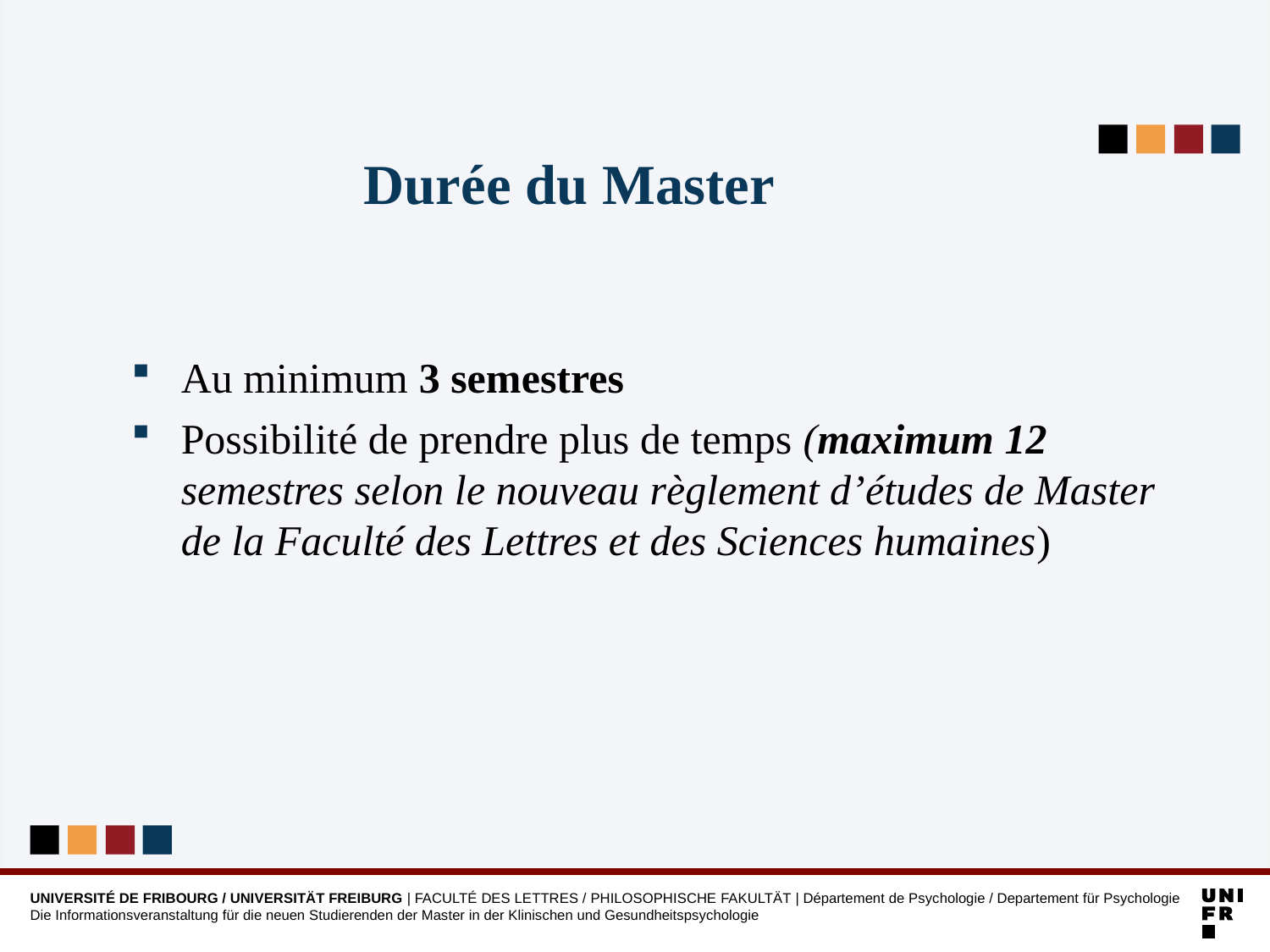

Durée du Master
Au minimum 3 semestres
Possibilité de prendre plus de temps (maximum 12 semestres selon le nouveau règlement d’études de Master de la Faculté des Lettres et des Sciences humaines)